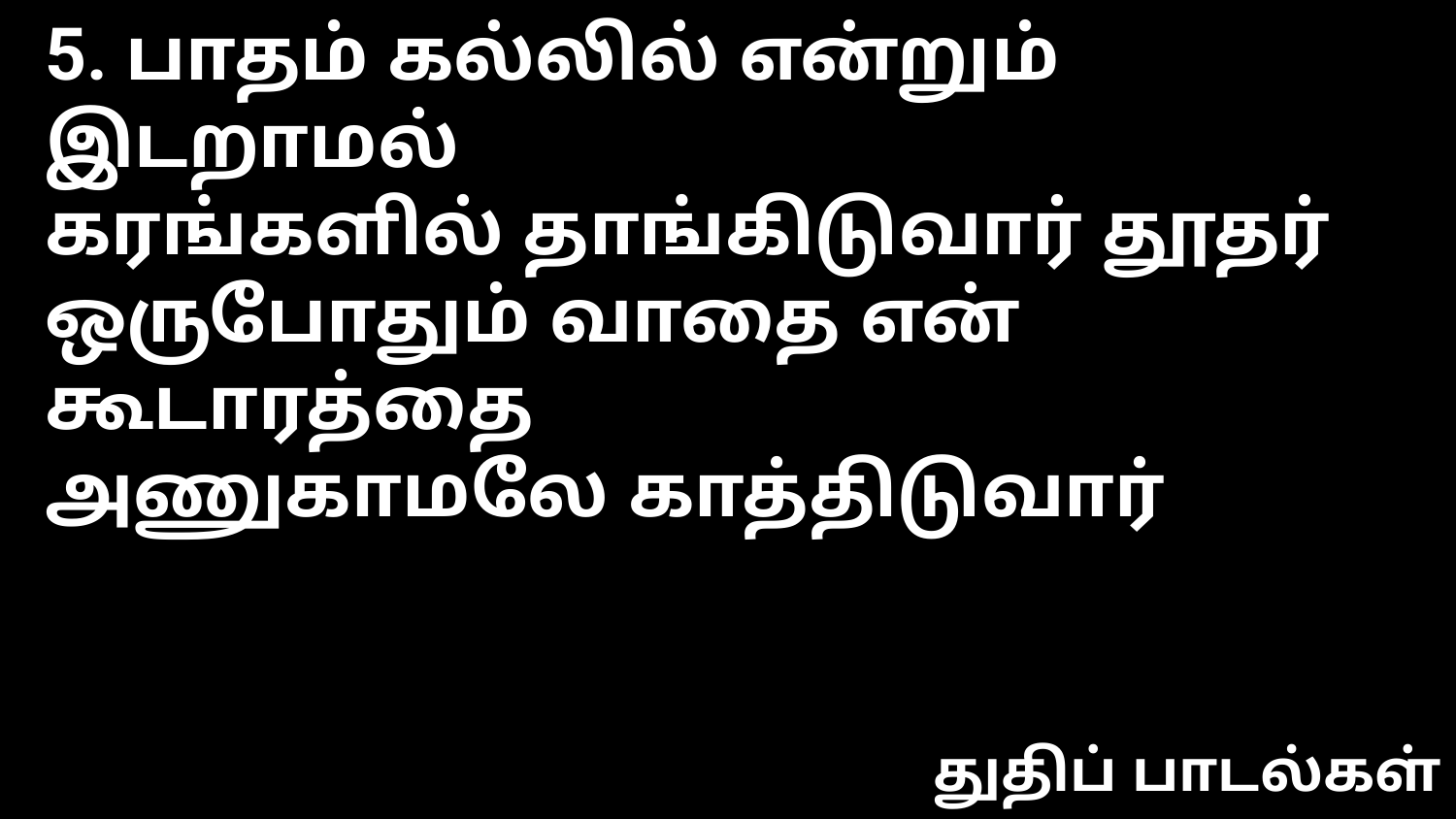

5. பாதம் கல்லில் என்றும் இடறாமல்
கரங்களில் தாங்கிடுவார் தூதர்
ஒருபோதும் வாதை என் கூடாரத்தை
அணுகாமலே காத்திடுவார்

துதிப் பாடல்கள்